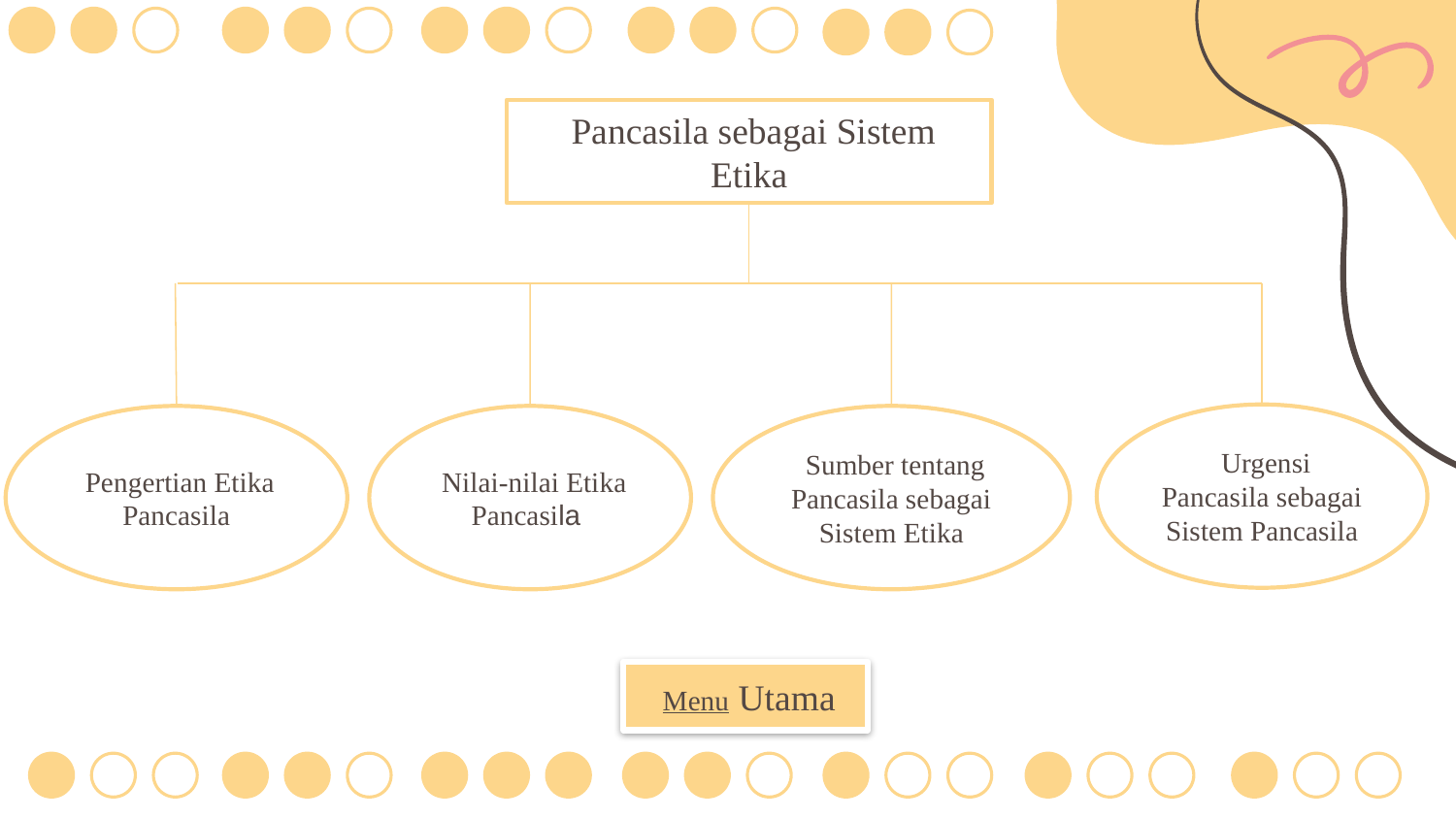

Pancasila sebagai Sistem Etika
 Urgensi Pancasila sebagai Sistem Pancasila
 Pengertian Etika Pancasila
 Nilai-nilai Etika Pancasila
 Sumber tentang Pancasila sebagai Sistem Etika
 Menu Utama